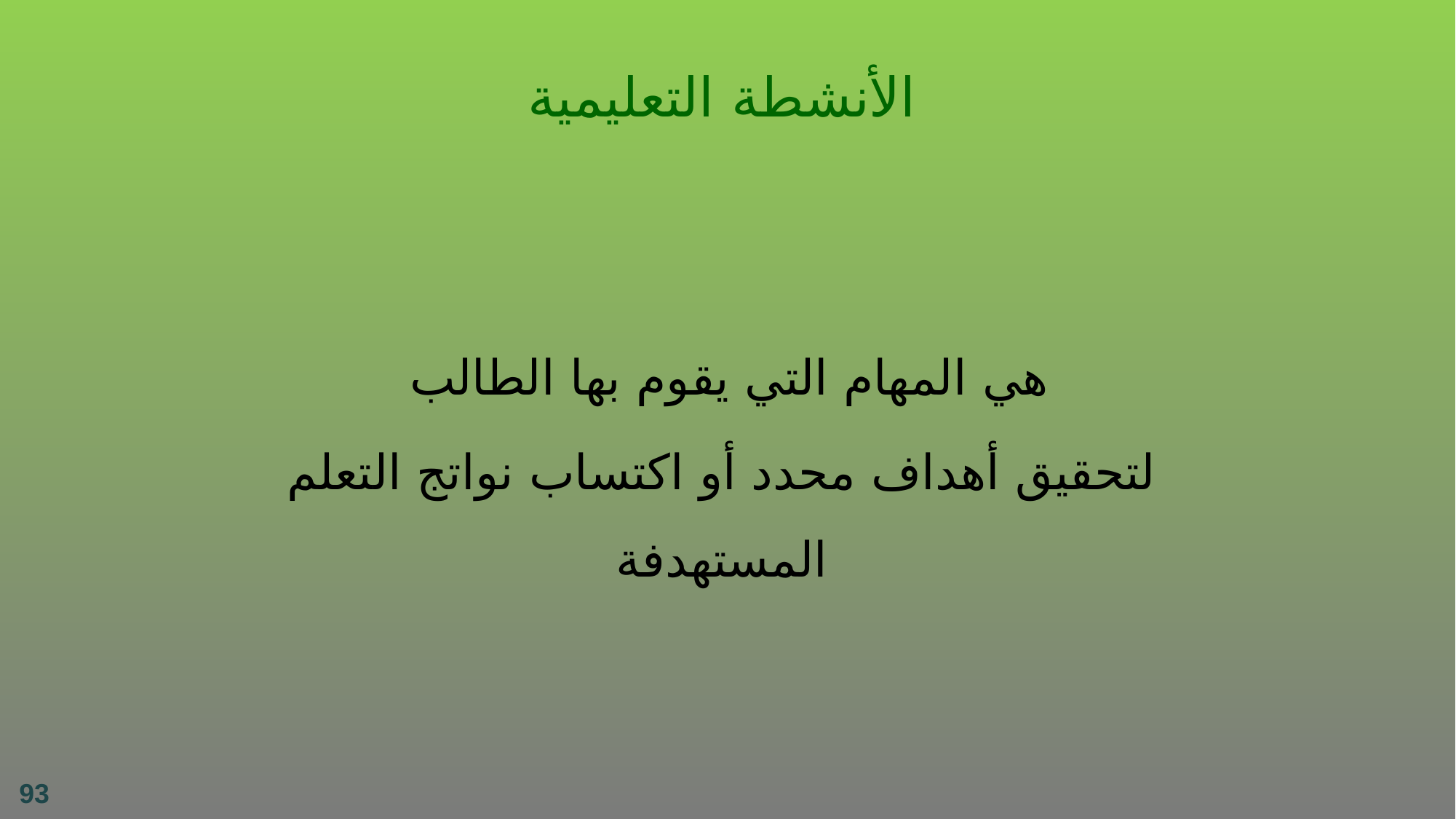

الأنشطة التعليمية
هي المهام التي يقوم بها الطالب
لتحقيق أهداف محدد أو اكتساب نواتج التعلم المستهدفة
93